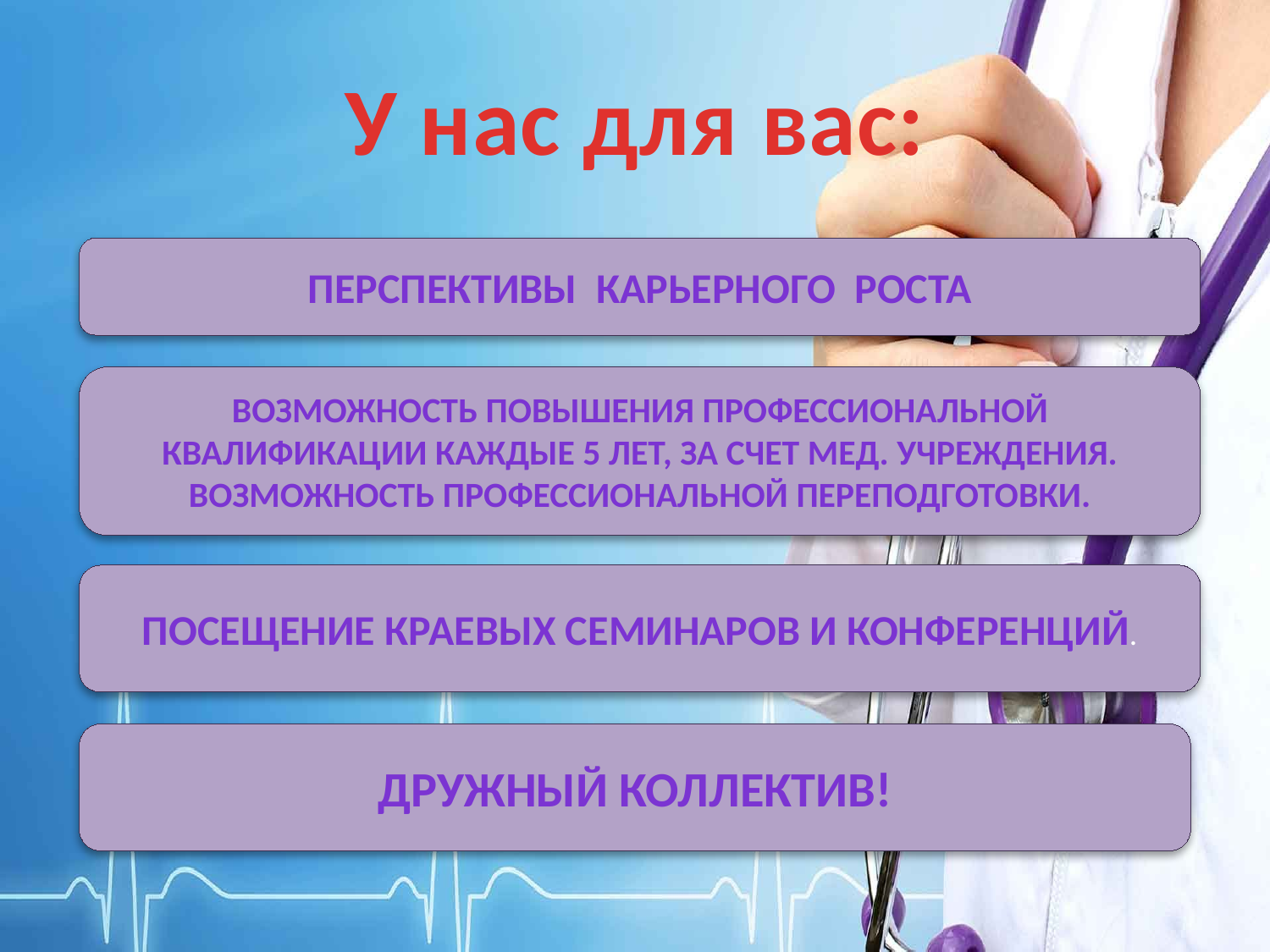

# У нас для вас:
Перспективы  карьерного  роста
Возможность повышения профессиональной квалификации каждые 5 лет, за счет мед. учреждения.
Возможность профессиональной переподготовки.
Посещение краевых семинаров и конференций.
Дружный коллектив!